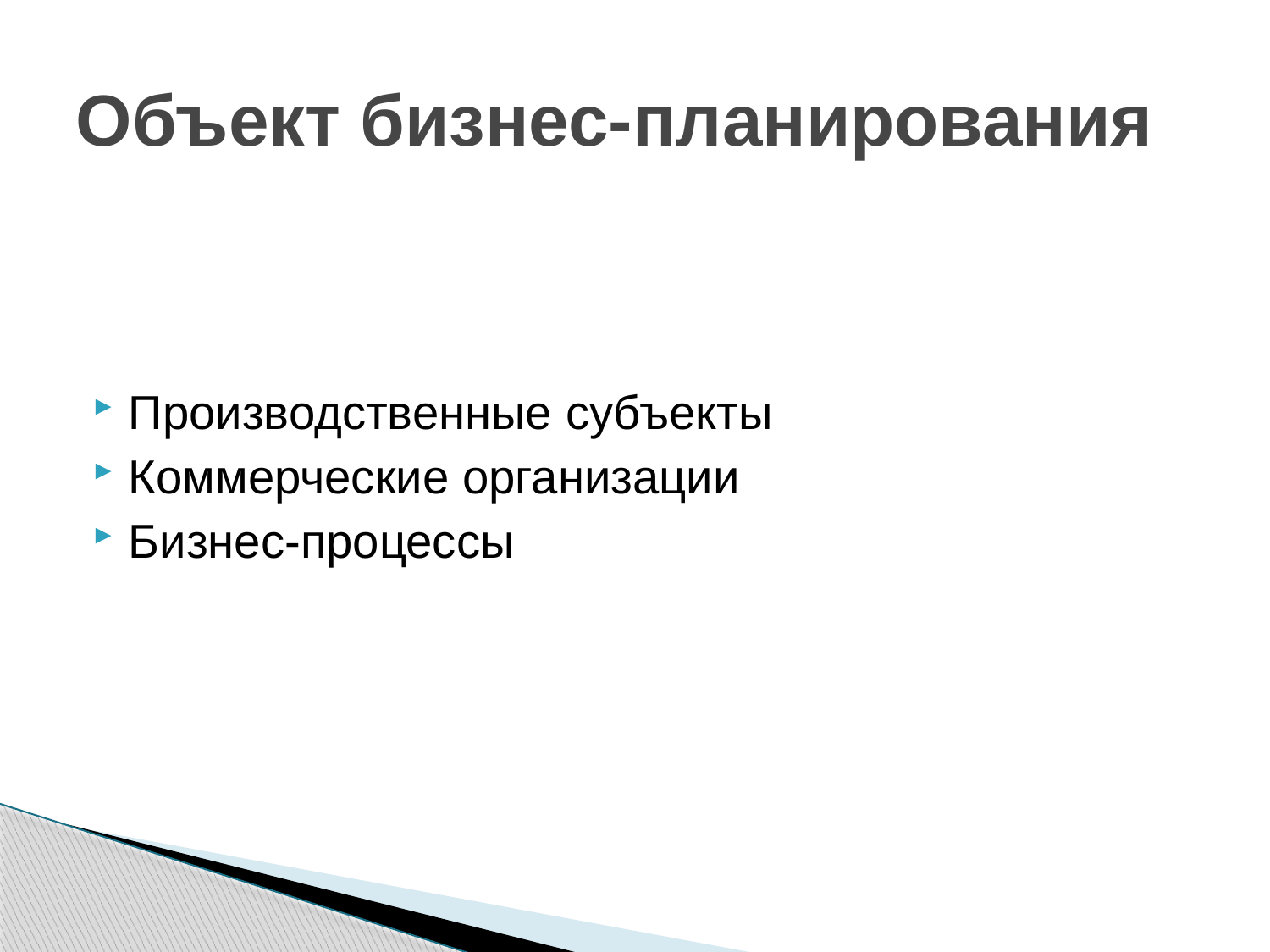

# Объект бизнес-планирования
Производственные субъекты
Коммерческие организации
Бизнес-процессы